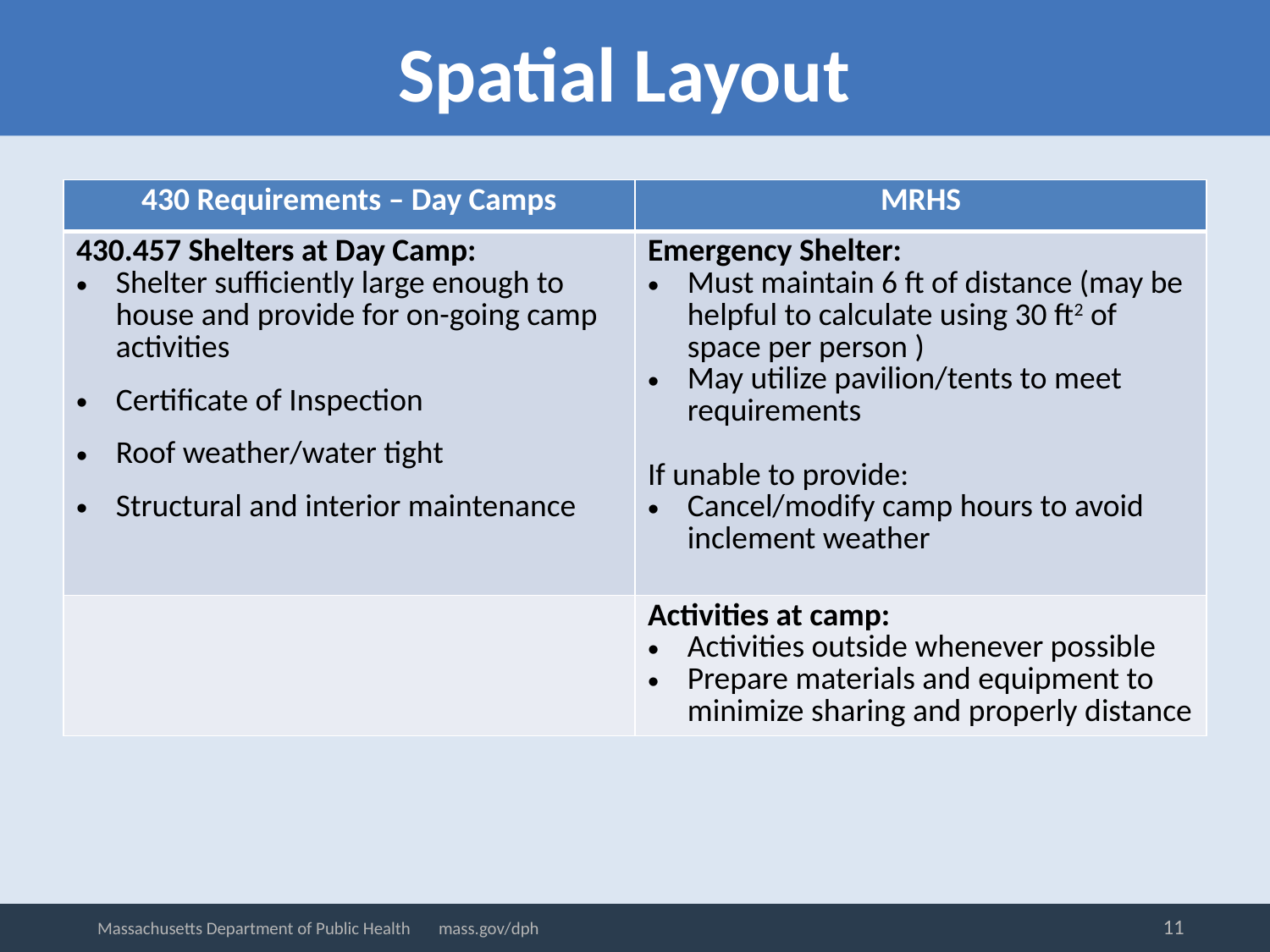

Spatial Layout
| 430 Requirements – Day Camps | MRHS |
| --- | --- |
| 430.457 Shelters at Day Camp: Shelter sufficiently large enough to house and provide for on-going camp activities Certificate of Inspection Roof weather/water tight Structural and interior maintenance | Emergency Shelter: Must maintain 6 ft of distance (may be helpful to calculate using 30 ft2 of space per person ) May utilize pavilion/tents to meet requirements If unable to provide: Cancel/modify camp hours to avoid inclement weather |
|  | Activities at camp: Activities outside whenever possible Prepare materials and equipment to minimize sharing and properly distance |
11
Massachusetts Department of Public Health       mass.gov/dph